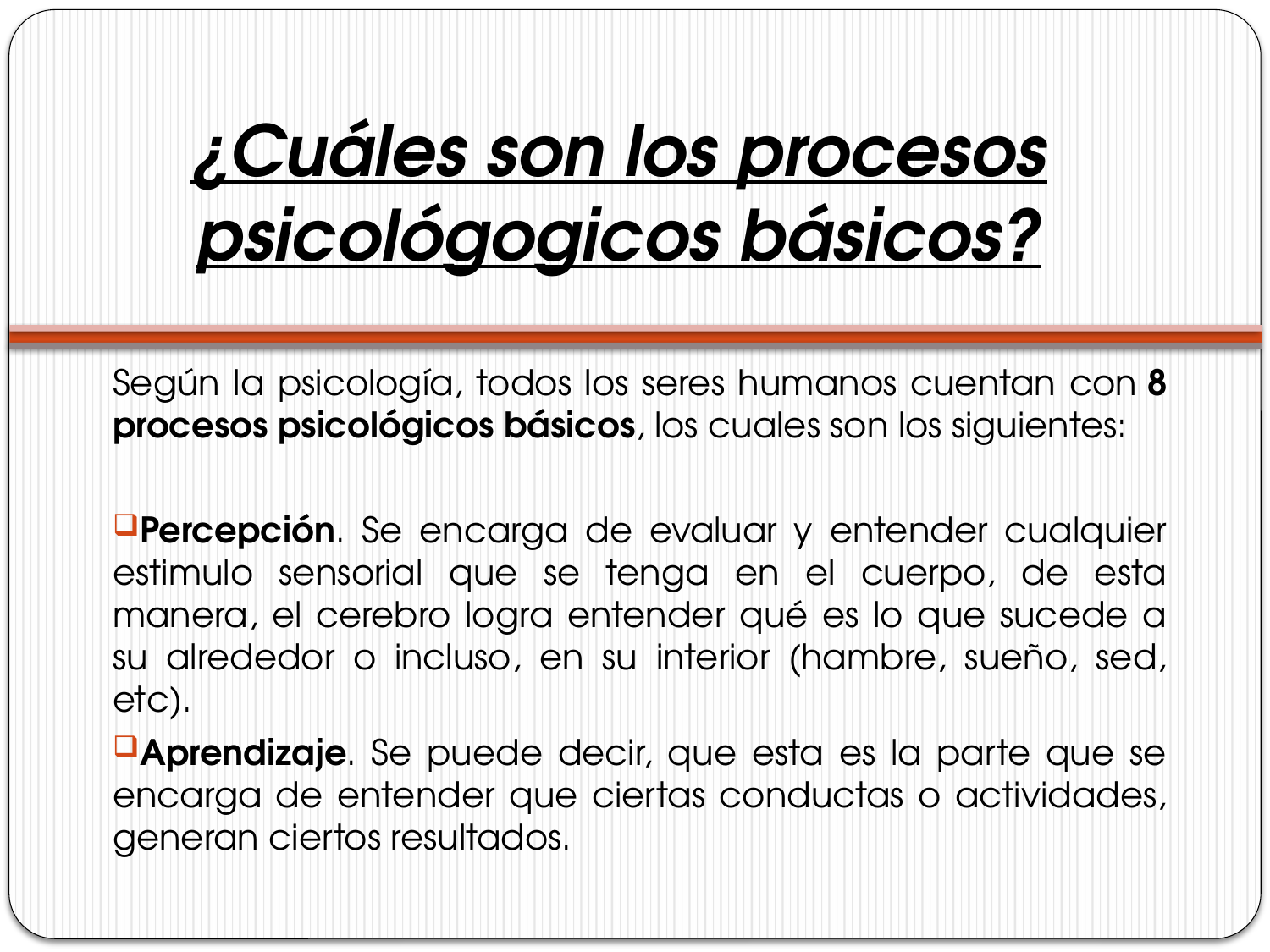

# ¿Cuáles son los procesos psicológogicos básicos?
Según la psicología, todos los seres humanos cuentan con 8 procesos psicológicos básicos, los cuales son los siguientes:

Percepción. Se encarga de evaluar y entender cualquier estimulo sensorial que se tenga en el cuerpo, de esta manera, el cerebro logra entender qué es lo que sucede a su alrededor o incluso, en su interior (hambre, sueño, sed, etc).
Aprendizaje. Se puede decir, que esta es la parte que se encarga de entender que ciertas conductas o actividades, generan ciertos resultados.